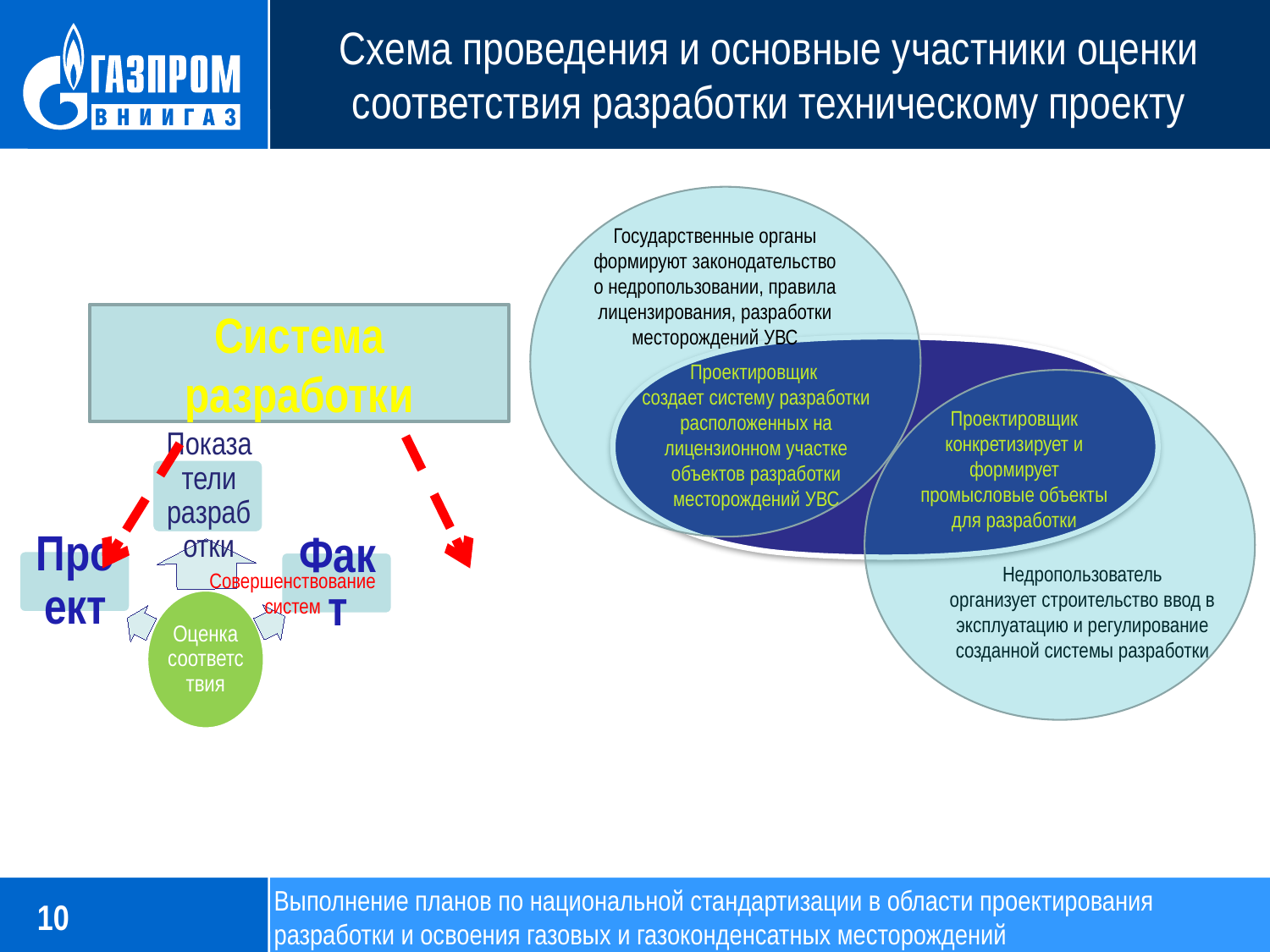

# Схема проведения и основные участники оценки соответствия разработки техническому проекту

Государственные органы
формируют законодательство
о недропользовании, правила лицензирования, разработки месторождений УВС

Проектировщик
создает систему разработки расположенных на лицензионном участке объектов разработки месторождений УВС

Проектировщик конкретизирует и формирует промысловые объекты для разработки
Недропользователь
организует строительство ввод в эксплуатацию и регулирование созданной системы разработки
Система разработки
Оценка соответствия
Проект
Показатели разработки
Факт
Совершенствование
систем
10
Выполнение планов по национальной стандартизации в области проектирования разработки и освоения газовых и газоконденсатных месторождений